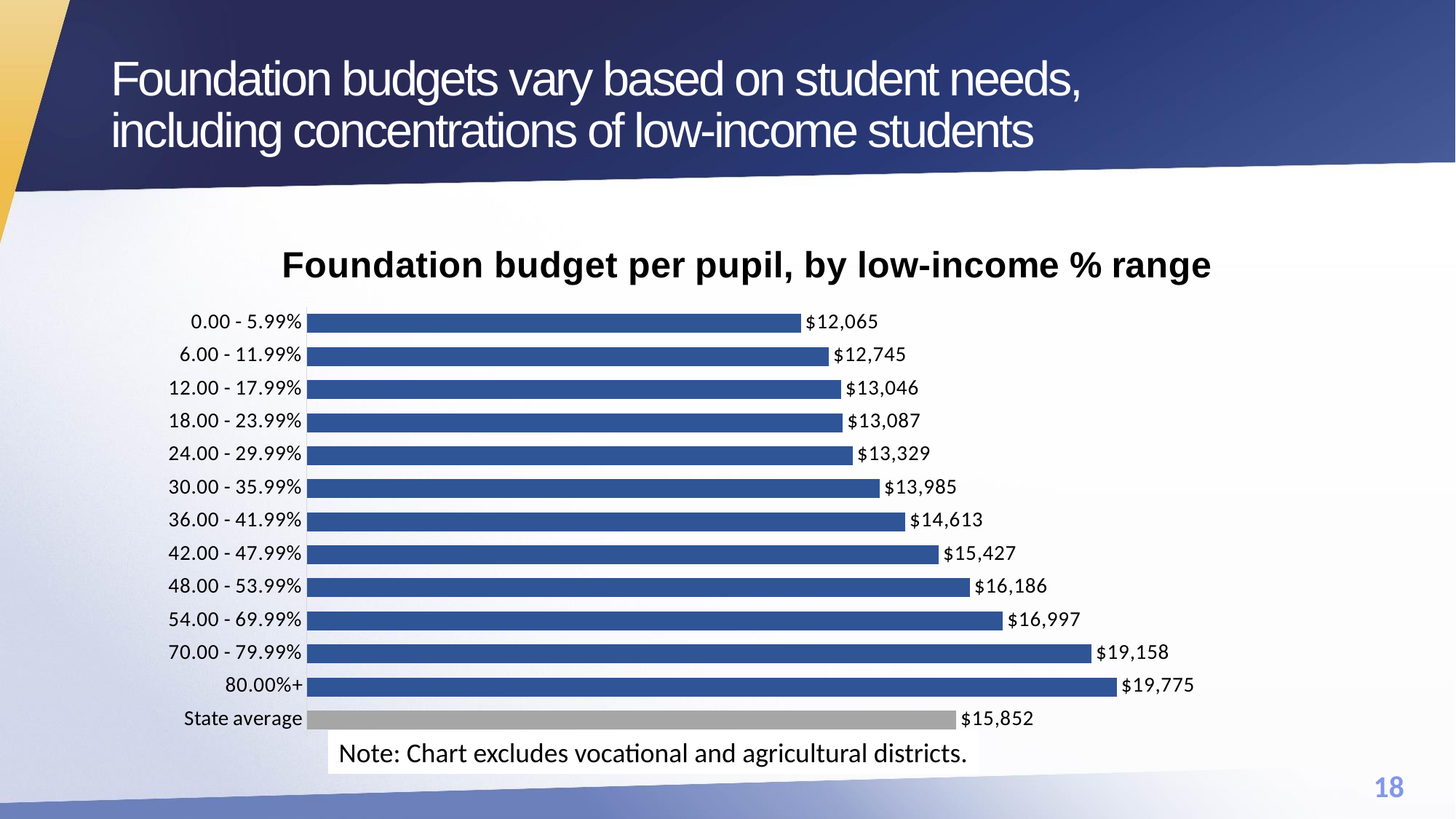

# Foundation budgets vary based on student needs, including concentrations of low-income students

### Chart: Foundation budget per pupil, by low-income % range

| Category | Foundation budget per pupil |
|---|---|
| State average | 15852.097653460129 |
|  80.00%+ | 19775.4102435665 |
|  70.00 - 79.99% | 19157.739881053683 |
|  54.00 - 69.99% | 16996.583628258257 |
|  48.00 - 53.99% | 16185.737776349702 |
|  42.00 - 47.99% | 15427.422136066862 |
|  36.00 - 41.99% | 14612.521717290141 |
|  30.00 - 35.99% | 13985.069582211683 |
|  24.00 - 29.99% | 13329.460099840564 |
|  18.00 - 23.99% | 13086.954339928528 |
|  12.00 - 17.99% | 13046.308122679844 |
|  6.00 - 11.99% | 12745.064776074445 |
|  0.00 - 5.99% | 12064.877170207157 |
Note: Chart excludes vocational and agricultural districts.